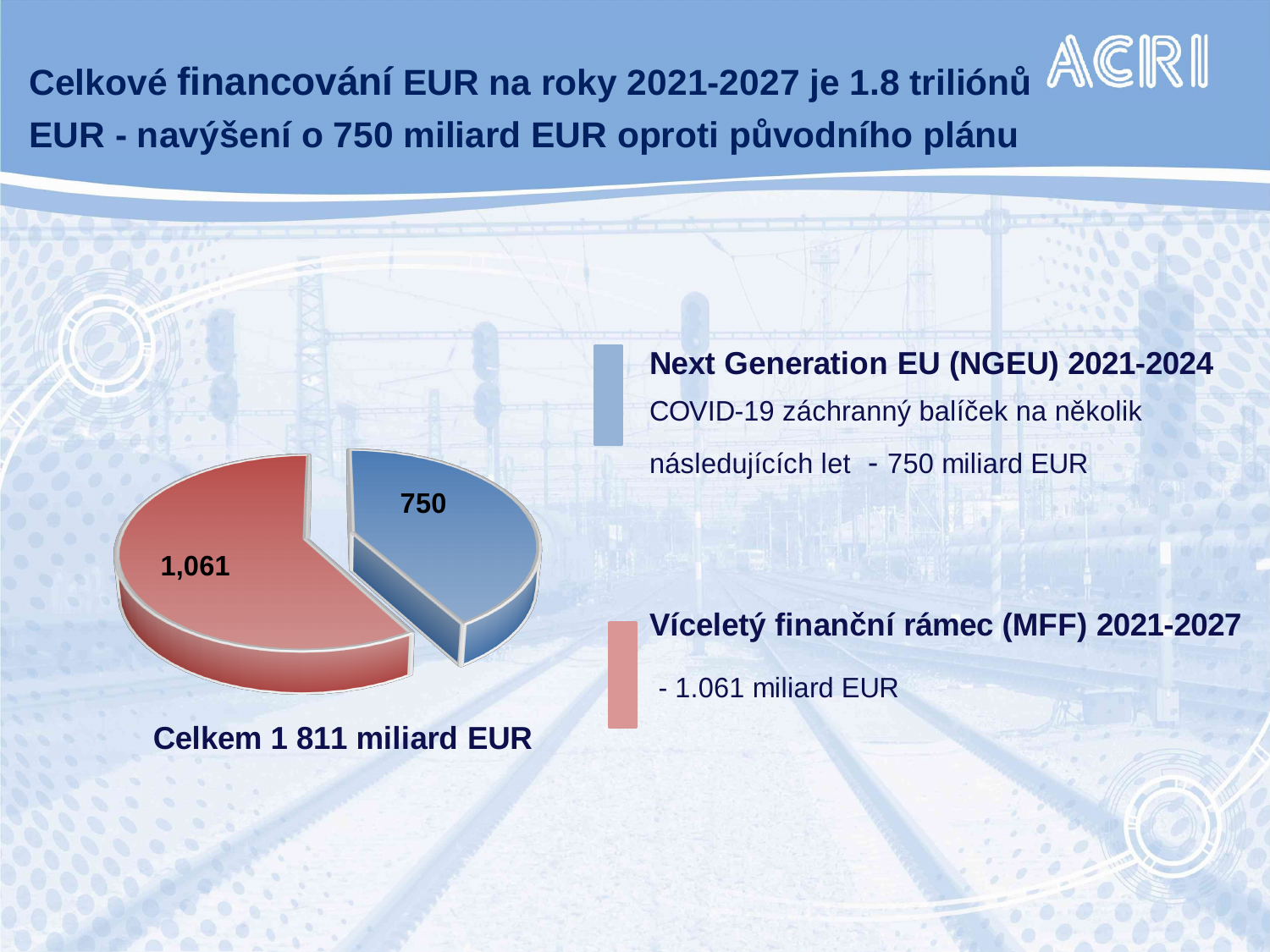

Celkové financování EUR na roky 2021-2027 je 1.8 triliónů EUR - navýšení o 750 miliard EUR oproti původního plánu

[unsupported chart]